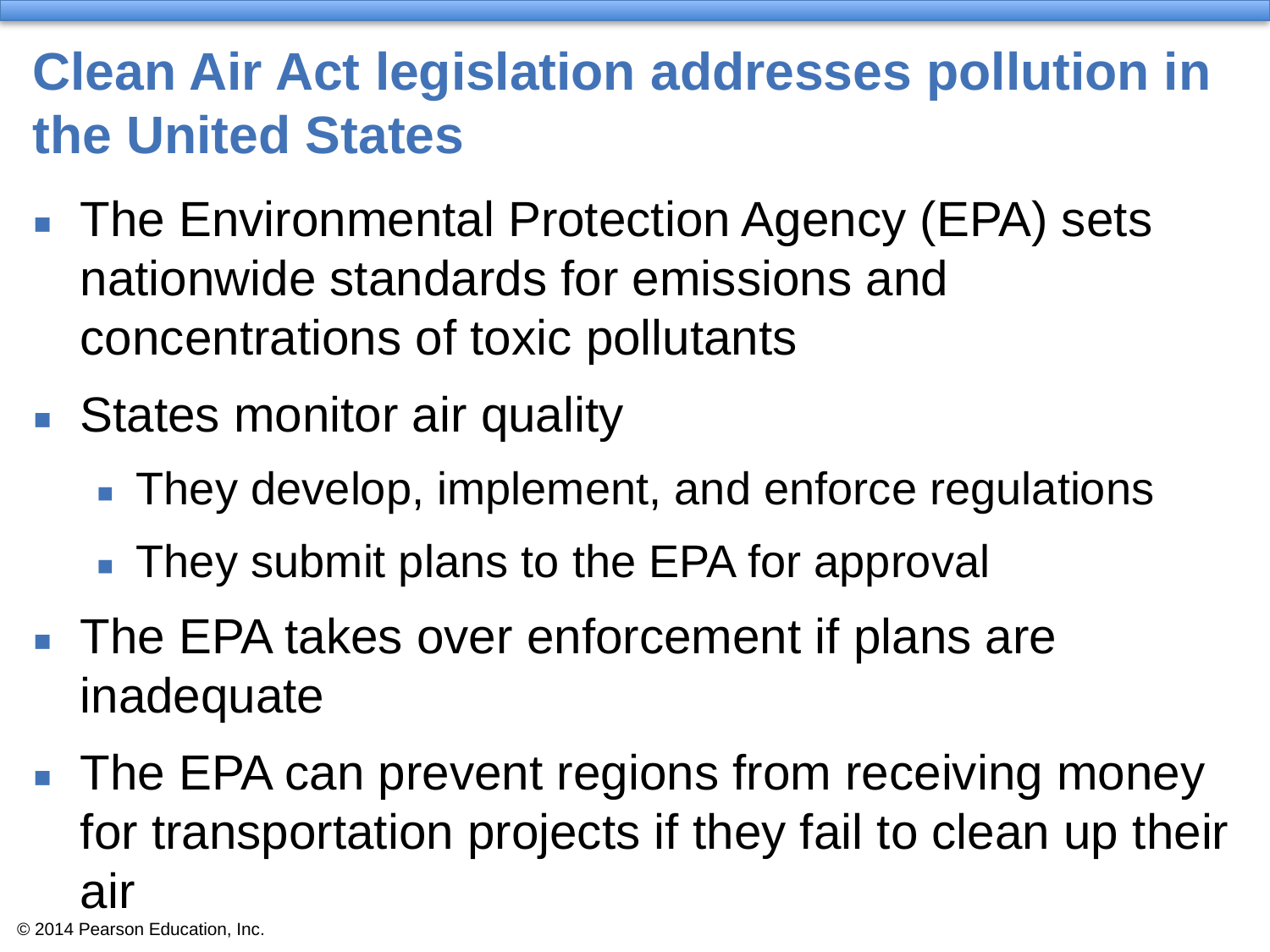

# Clean Air Act legislation addresses pollution in the United States
The Environmental Protection Agency (EPA) sets nationwide standards for emissions and concentrations of toxic pollutants
States monitor air quality
They develop, implement, and enforce regulations
They submit plans to the EPA for approval
The EPA takes over enforcement if plans are inadequate
The EPA can prevent regions from receiving money for transportation projects if they fail to clean up their air